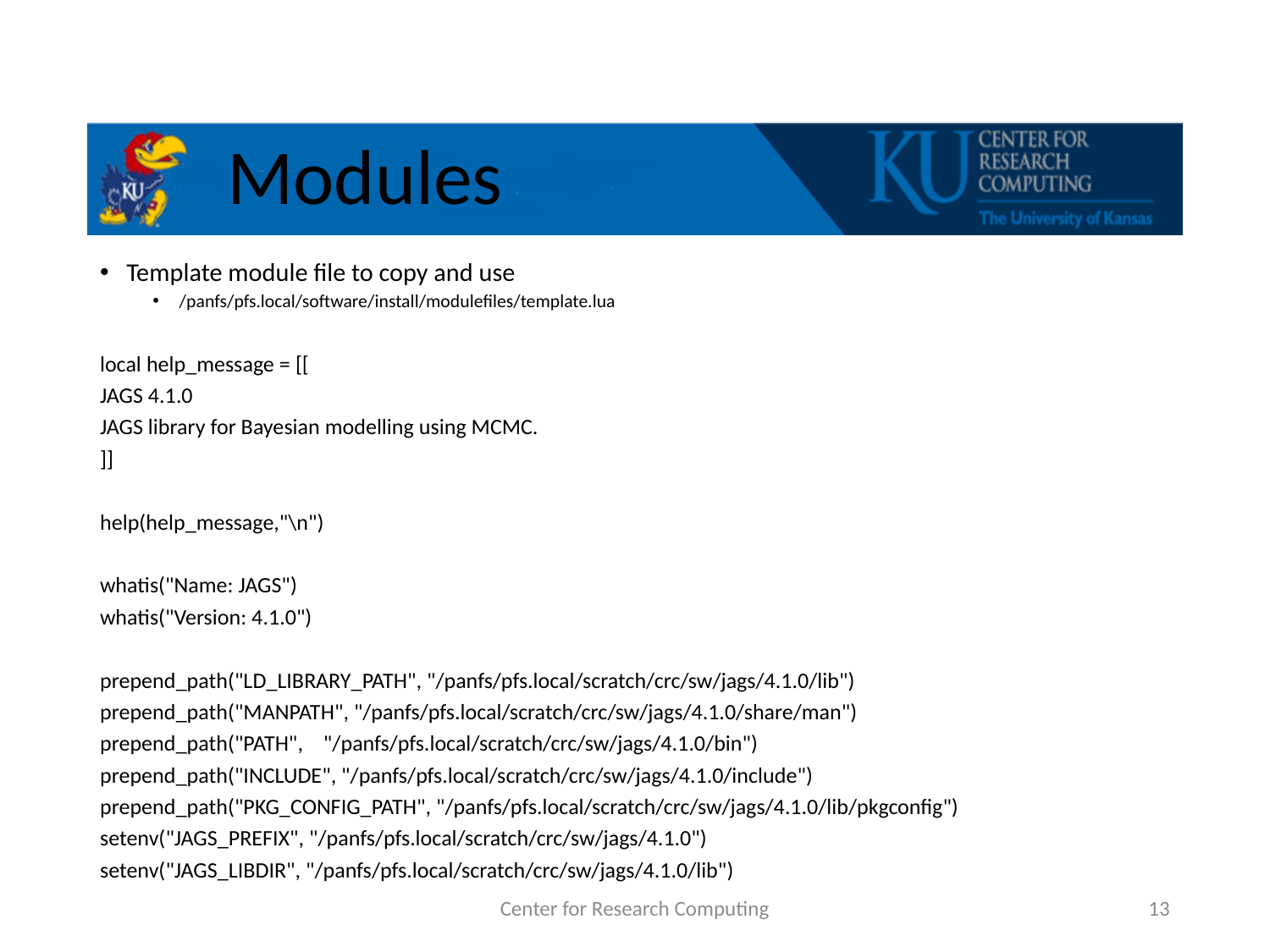

# Modules
Template module file to copy and use
/panfs/pfs.local/software/install/modulefiles/template.lua

local help_message = [[
JAGS 4.1.0
JAGS library for Bayesian modelling using MCMC.
]]

help(help_message,"\n")

whatis("Name: JAGS")
whatis("Version: 4.1.0")

prepend_path("LD_LIBRARY_PATH", "/panfs/pfs.local/scratch/crc/sw/jags/4.1.0/lib")
prepend_path("MANPATH", "/panfs/pfs.local/scratch/crc/sw/jags/4.1.0/share/man")
prepend_path("PATH",    "/panfs/pfs.local/scratch/crc/sw/jags/4.1.0/bin")
prepend_path("INCLUDE", "/panfs/pfs.local/scratch/crc/sw/jags/4.1.0/include")
prepend_path("PKG_CONFIG_PATH", "/panfs/pfs.local/scratch/crc/sw/jags/4.1.0/lib/pkgconfig")
setenv("JAGS_PREFIX", "/panfs/pfs.local/scratch/crc/sw/jags/4.1.0")
setenv("JAGS_LIBDIR", "/panfs/pfs.local/scratch/crc/sw/jags/4.1.0/lib")
Center for Research Computing
13